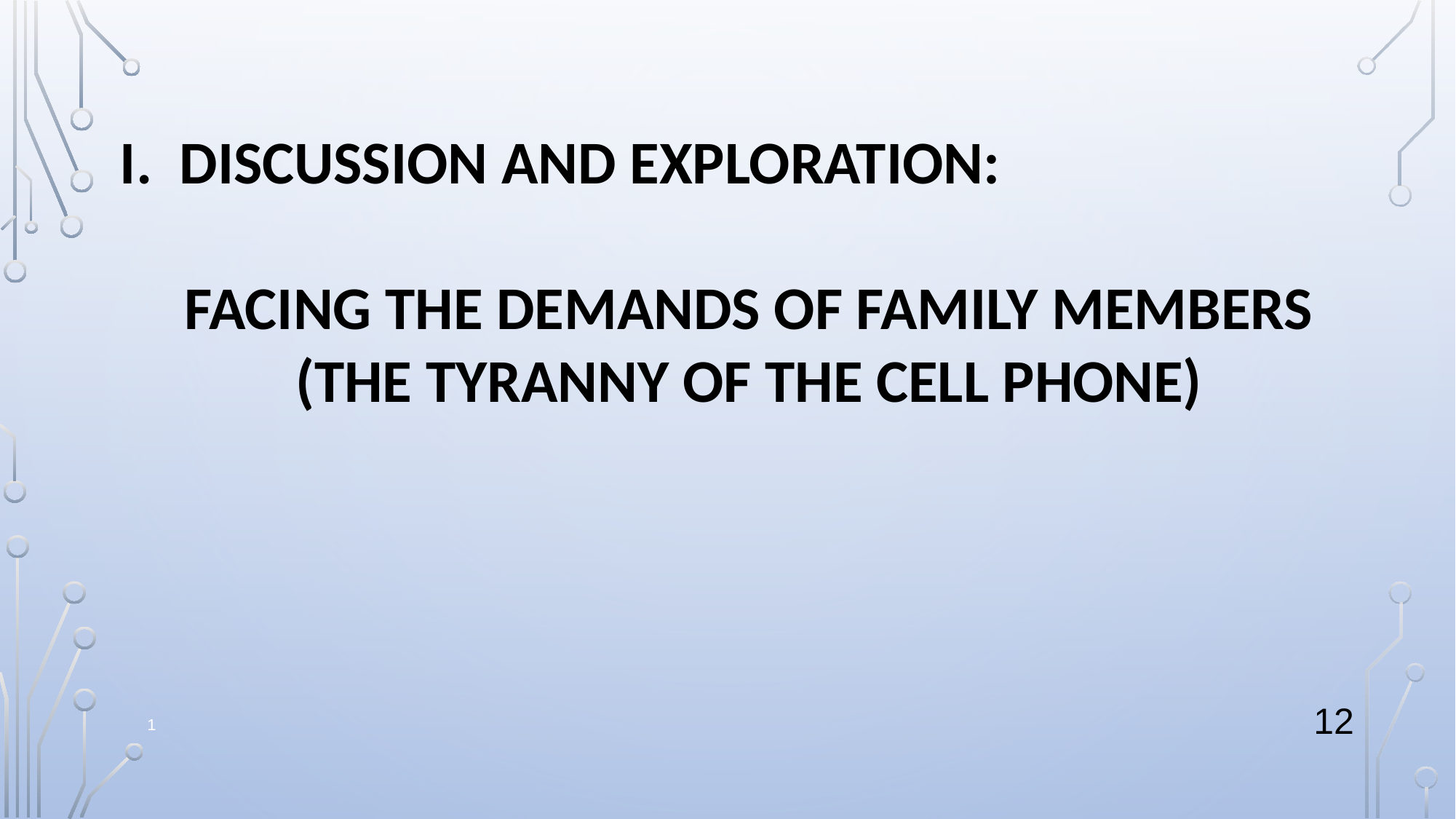

I.  DISCUSSION AND EXPLORATION:

FACING THE DEMANDS OF FAMILY MEMBERS
(THE TYRANNY OF THE CELL PHONE)

12
1